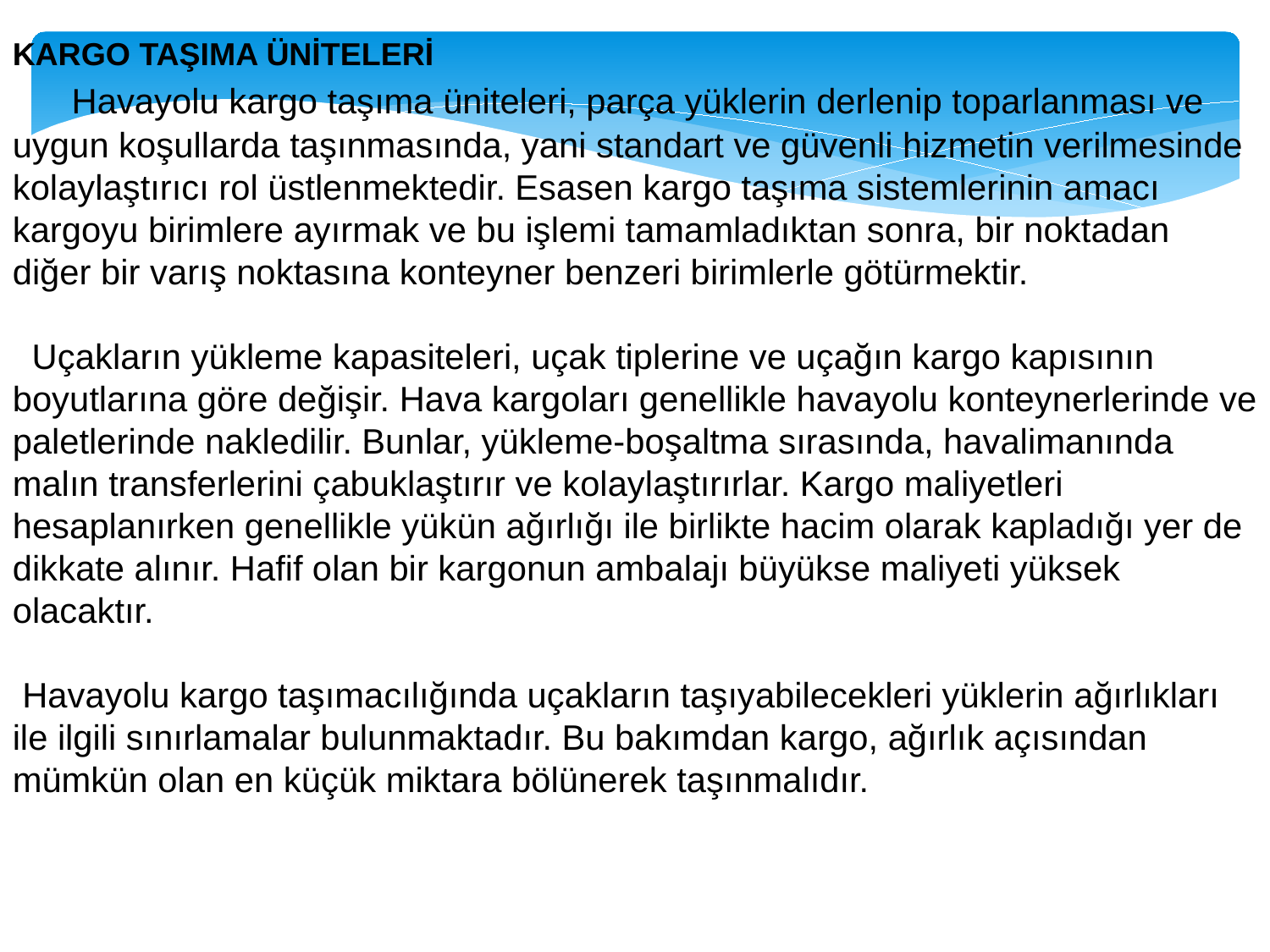

KARGO TAŞIMA ÜNİTELERİ
     Havayolu kargo taşıma üniteleri, parça yüklerin derlenip toparlanması ve uygun koşullarda taşınmasında, yani standart ve güvenli hizmetin verilmesinde kolaylaştırıcı rol üstlenmektedir. Esasen kargo taşıma sistemlerinin amacı kargoyu birimlere ayırmak ve bu işlemi tamamladıktan sonra, bir noktadan diğer bir varış noktasına konteyner benzeri birimlerle götürmektir.

  Uçakların yükleme kapasiteleri, uçak tiplerine ve uçağın kargo kapısının boyutlarına göre değişir. Hava kargoları genellikle havayolu konteynerlerinde ve paletlerinde nakledilir. Bunlar, yükleme-boşaltma sırasında, havalimanında malın transferlerini çabuklaştırır ve kolaylaştırırlar. Kargo maliyetleri hesaplanırken genellikle yükün ağırlığı ile birlikte hacim olarak kapladığı yer de dikkate alınır. Hafif olan bir kargonun ambalajı büyükse maliyeti yüksek olacaktır.

 Havayolu kargo taşımacılığında uçakların taşıyabilecekleri yüklerin ağırlıkları ile ilgili sınırlamalar bulunmaktadır. Bu bakımdan kargo, ağırlık açısından mümkün olan en küçük miktara bölünerek taşınmalıdır.